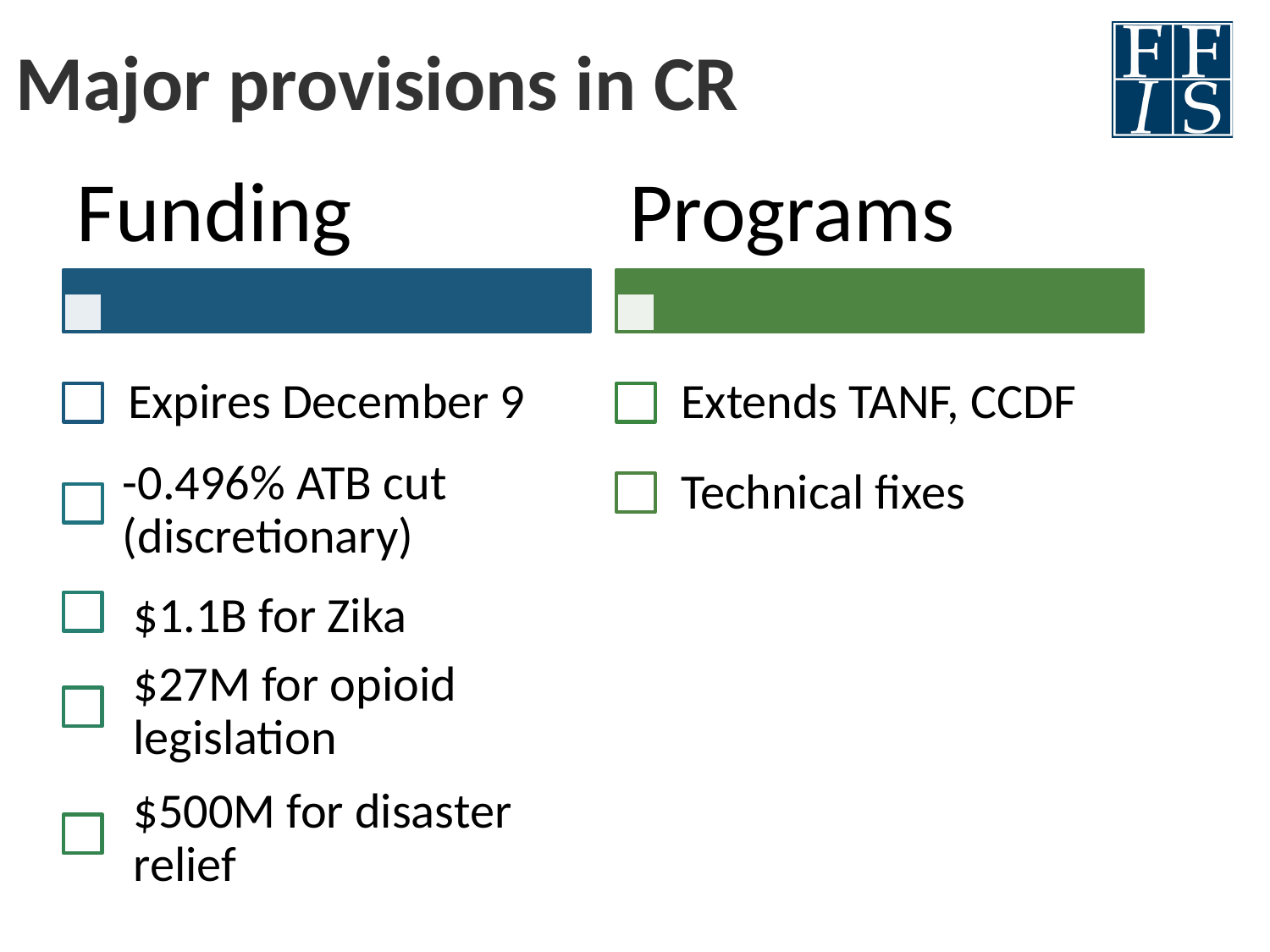

# Major provisions in CR
Funding
Expires December 9
-0.496% ATB cut (discretionary)
$1.1B for Zika
$27M for opioid legislation
$500M for disaster relief
Programs
Extends TANF, CCDF
Technical fixes